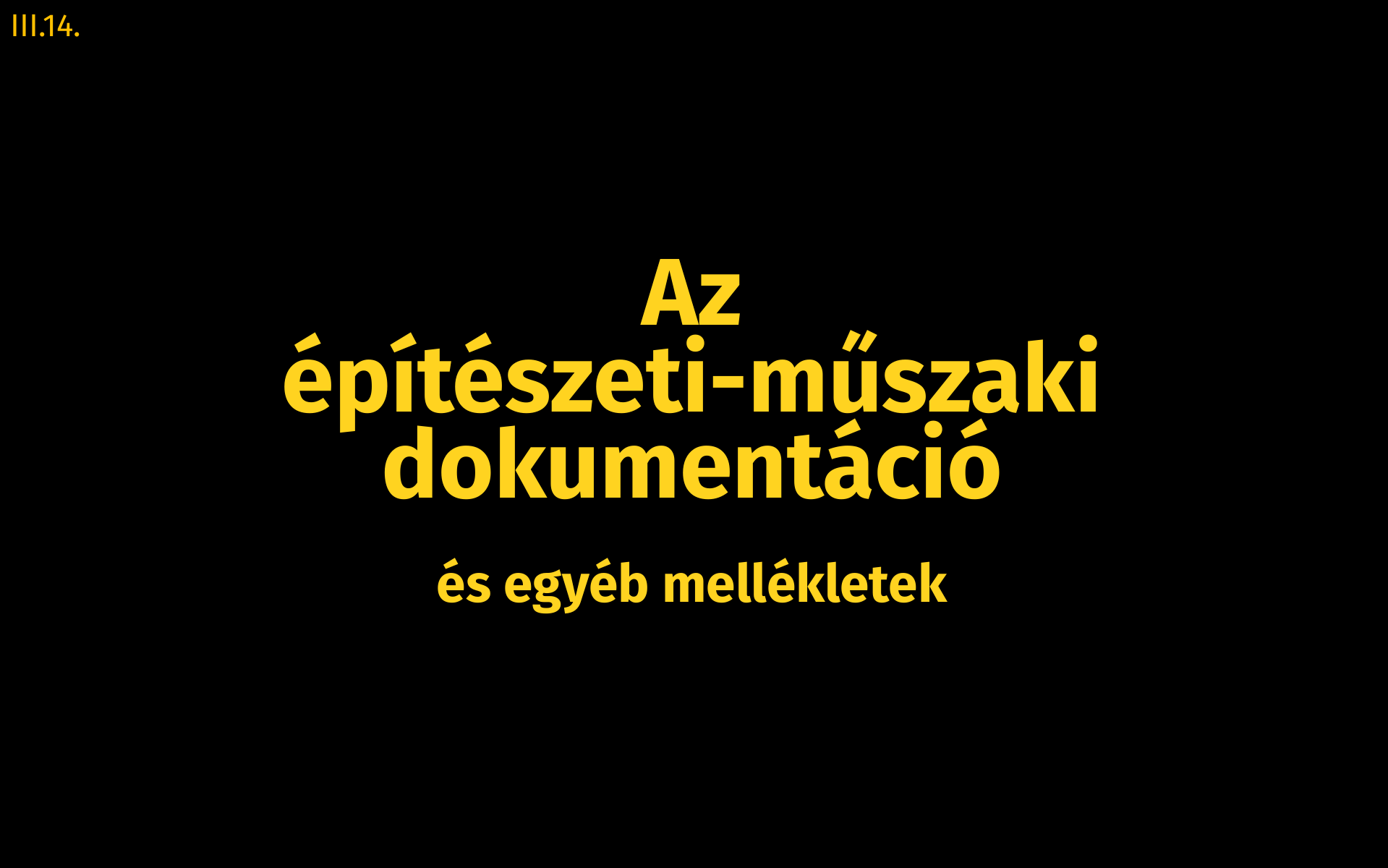

III.14.
Az
építészeti-műszaki dokumentáció

és egyéb mellékletek